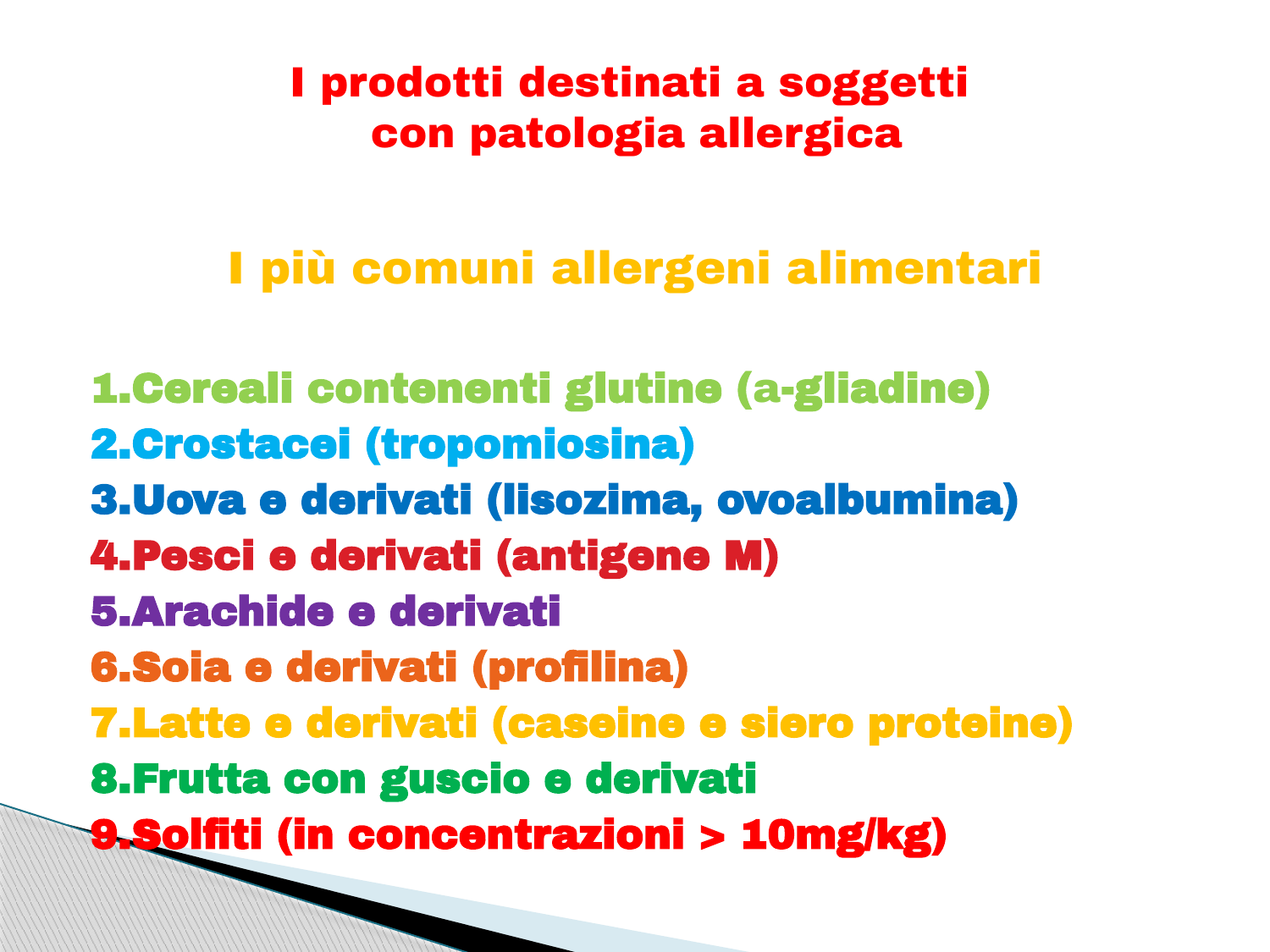

# I prodotti destinati a soggetti con patologia allergica

I più comuni allergeni alimentari

1.Cereali contenenti glutine (a-gliadine)
2.Crostacei (tropomiosina)
3.Uova e derivati (lisozima, ovoalbumina)
4.Pesci e derivati (antigene M)
5.Arachide e derivati
6.Soia e derivati (profilina)
7.Latte e derivati (caseine e siero proteine)
8.Frutta con guscio e derivati
9.Solfiti (in concentrazioni > 10mg/kg)